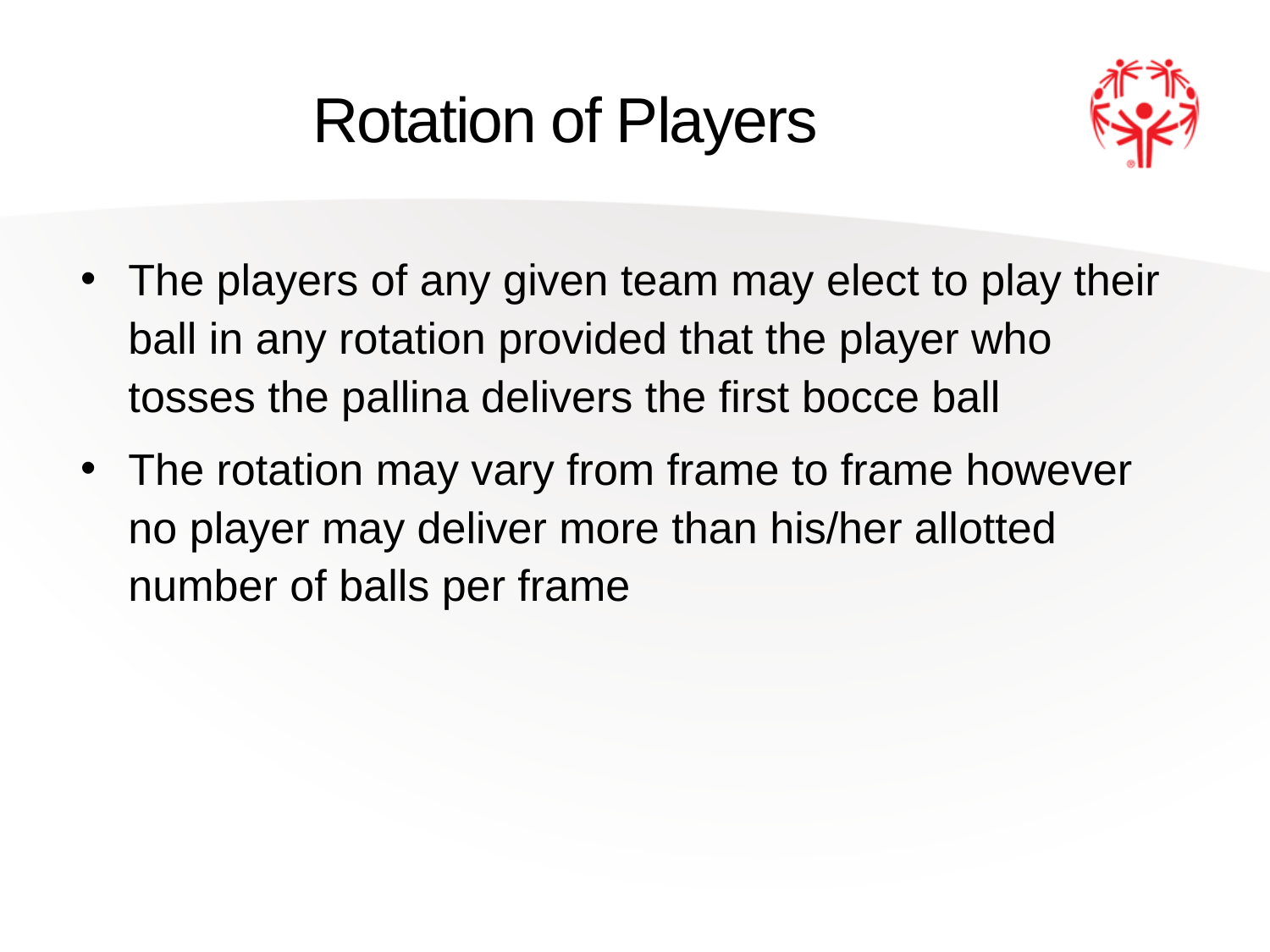

# Rotation of Players
The players of any given team may elect to play their ball in any rotation provided that the player who tosses the pallina delivers the first bocce ball
The rotation may vary from frame to frame however no player may deliver more than his/her allotted number of balls per frame